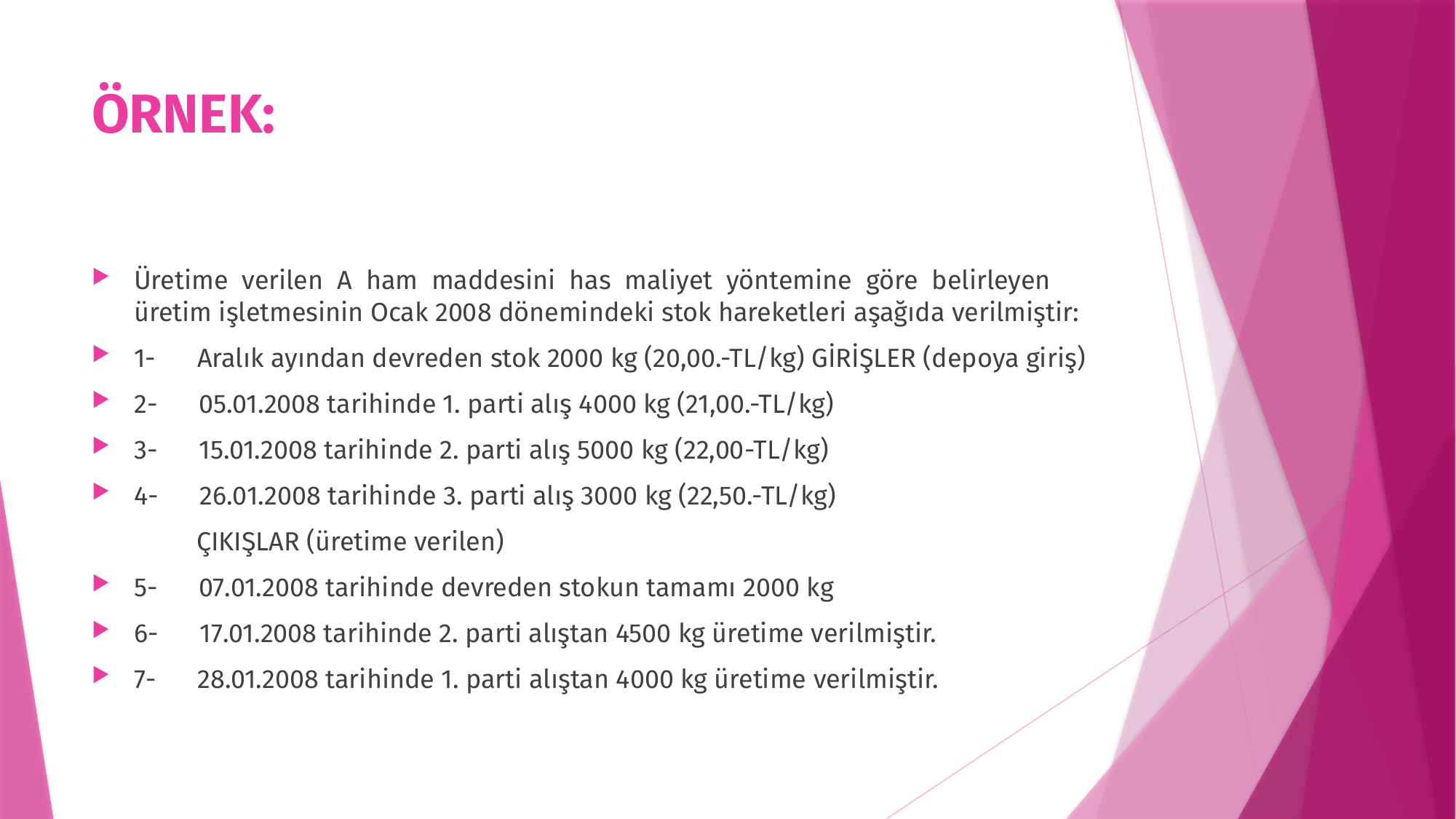

# ÖRNEK:
Üretime  verilen  A  ham  maddesini  has  maliyet  yöntemine  göre  belirleyen  üretim işletmesinin Ocak 2008 dönemindeki stok hareketleri aşağıda verilmiştir:
1-      Aralık ayından devreden stok 2000 kg (20,00.-TL/kg) GİRİŞLER (depoya giriş)
2-      05.01.2008 tarihinde 1. parti alış 4000 kg (21,00.-TL/kg)
3-      15.01.2008 tarihinde 2. parti alış 5000 kg (22,00-TL/kg)
4-      26.01.2008 tarihinde 3. parti alış 3000 kg (22,50.-TL/kg)
	ÇIKIŞLAR (üretime verilen)
5-      07.01.2008 tarihinde devreden stokun tamamı 2000 kg
6-      17.01.2008 tarihinde 2. parti alıştan 4500 kg üretime verilmiştir.
7-      28.01.2008 tarihinde 1. parti alıştan 4000 kg üretime verilmiştir.